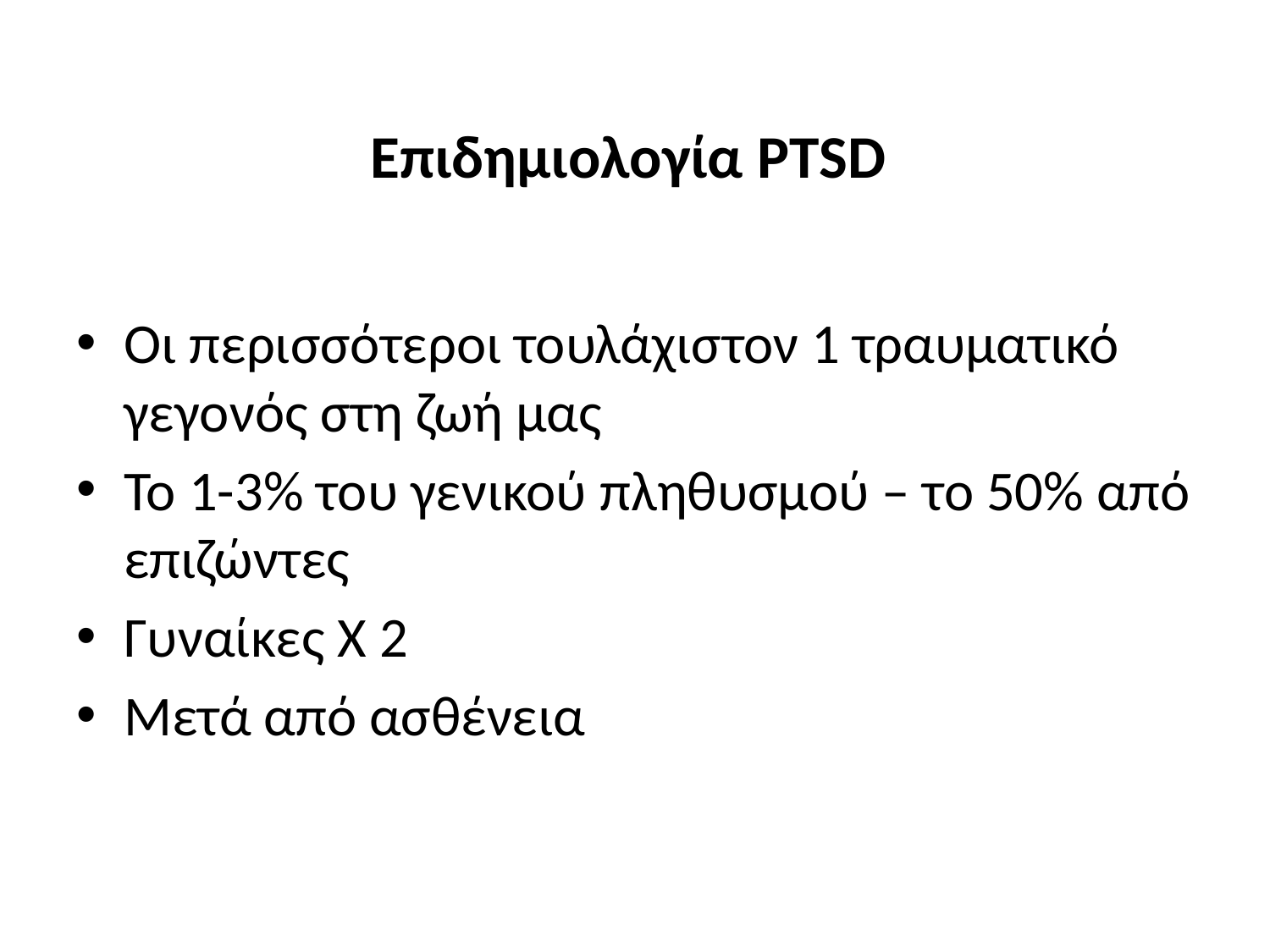

# Επιδημιολογία PTSD

Οι περισσότεροι τουλάχιστον 1 τραυματικό γεγονός στη ζωή μας
Το 1-3% του γενικού πληθυσμού – το 50% από επιζώντες
Γυναίκες Χ 2
Μετά από ασθένεια